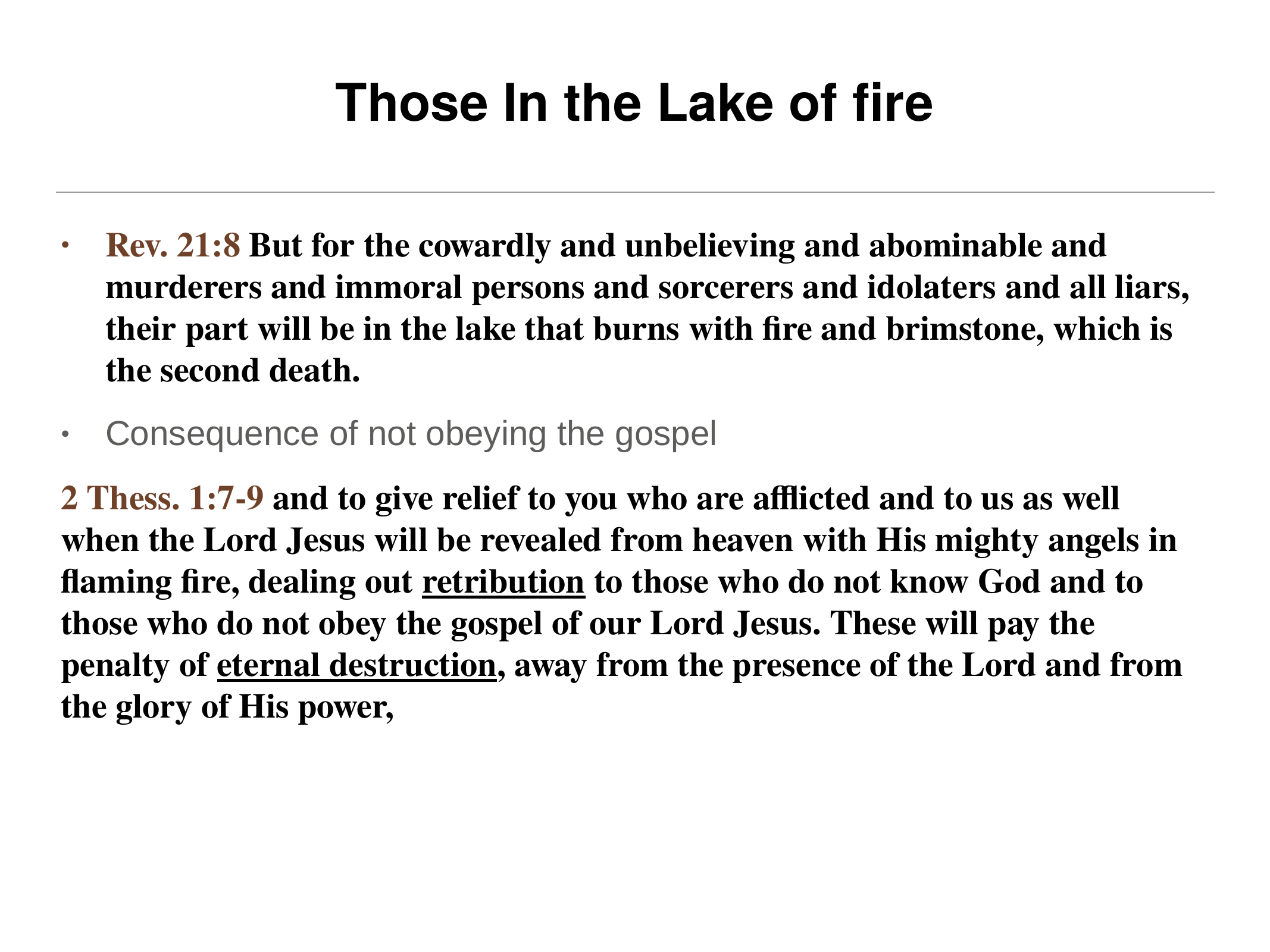

# Those In the Lake of fire
Rev. 21:8 But for the cowardly and unbelieving and abominable and murderers and immoral persons and sorcerers and idolaters and all liars, their part will be in the lake that burns with fire and brimstone, which is the second death.
Consequence of not obeying the gospel
2 Thess. 1:7-9 and to give relief to you who are afflicted and to us as well when the Lord Jesus will be revealed from heaven with His mighty angels in flaming fire, dealing out retribution to those who do not know God and to those who do not obey the gospel of our Lord Jesus. These will pay the penalty of eternal destruction, away from the presence of the Lord and from the glory of His power,